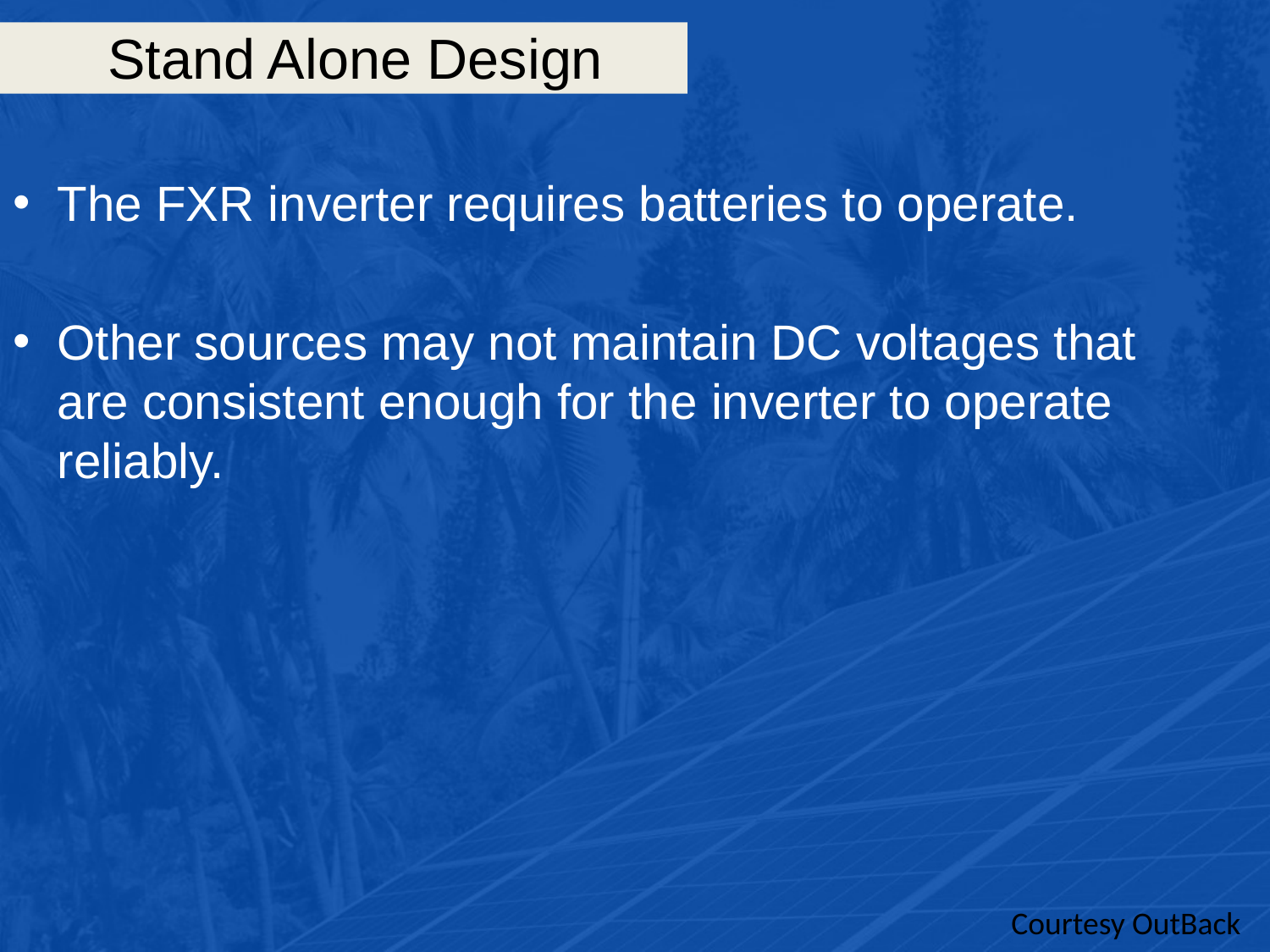

# Stand Alone Design
The FXR inverter requires batteries to operate.

Other sources may not maintain DC voltages that are consistent enough for the inverter to operate reliably.
Courtesy OutBack